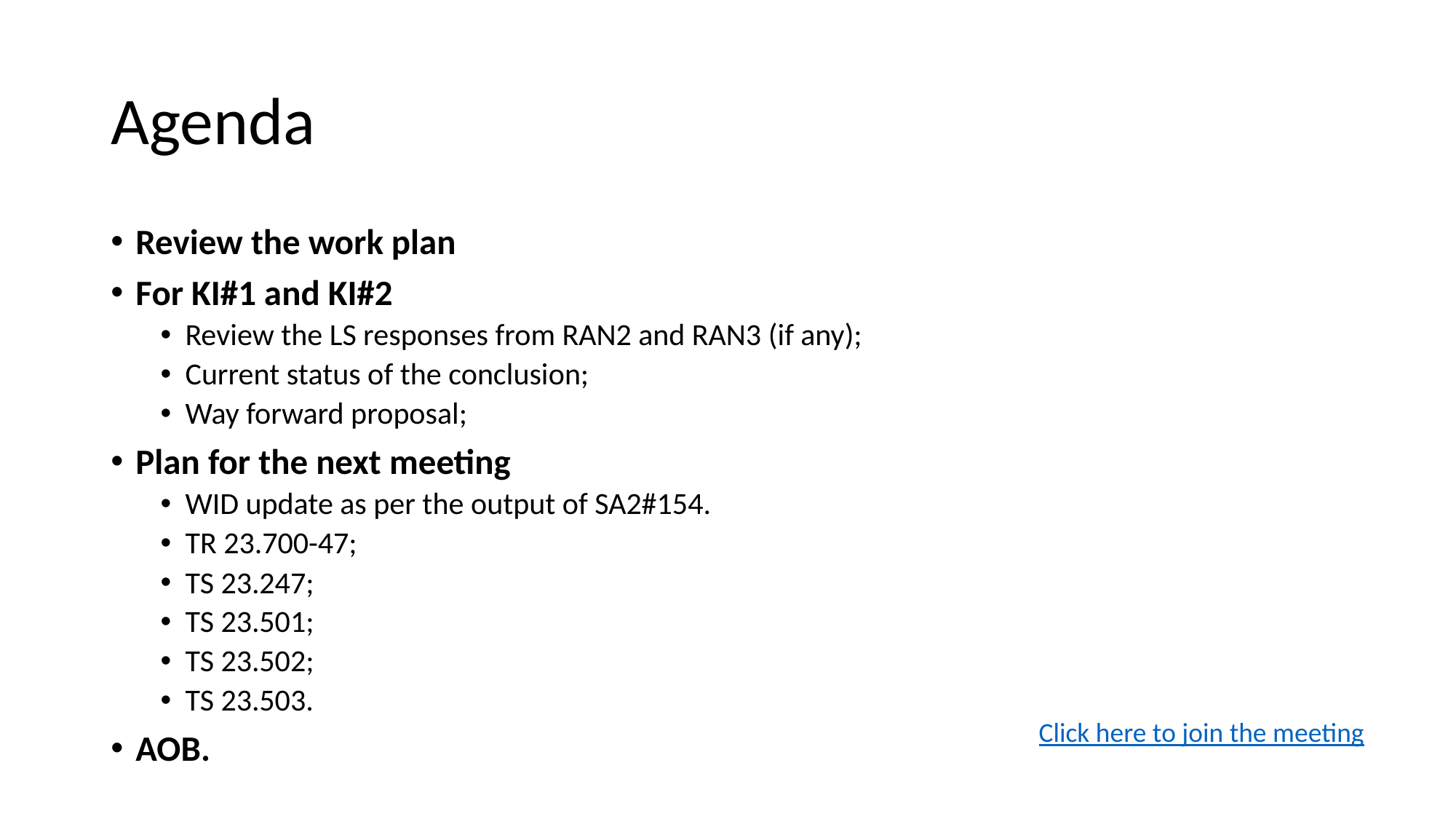

# Agenda
Review the work plan
For KI#1 and KI#2
Review the LS responses from RAN2 and RAN3 (if any);
Current status of the conclusion;
Way forward proposal;
Plan for the next meeting
WID update as per the output of SA2#154.
TR 23.700-47;
TS 23.247;
TS 23.501;
TS 23.502;
TS 23.503.
AOB.
Click here to join the meeting